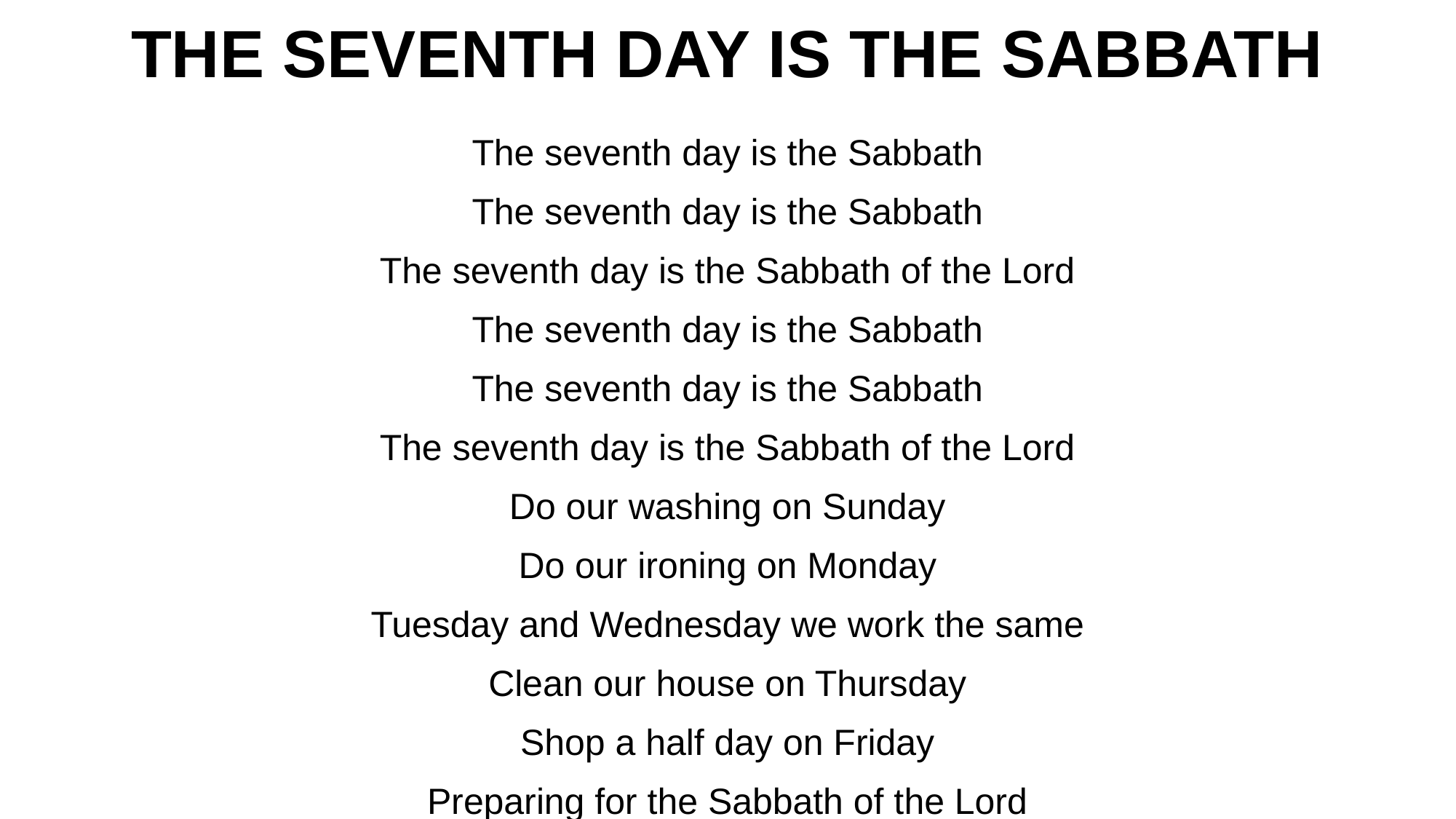

# THE SEVENTH DAY IS THE SABBATH
The seventh day is the Sabbath
The seventh day is the Sabbath
The seventh day is the Sabbath of the Lord
The seventh day is the Sabbath
The seventh day is the Sabbath
The seventh day is the Sabbath of the Lord
Do our washing on Sunday
Do our ironing on Monday
Tuesday and Wednesday we work the same
Clean our house on Thursday
Shop a half day on Friday
Preparing for the Sabbath of the Lord